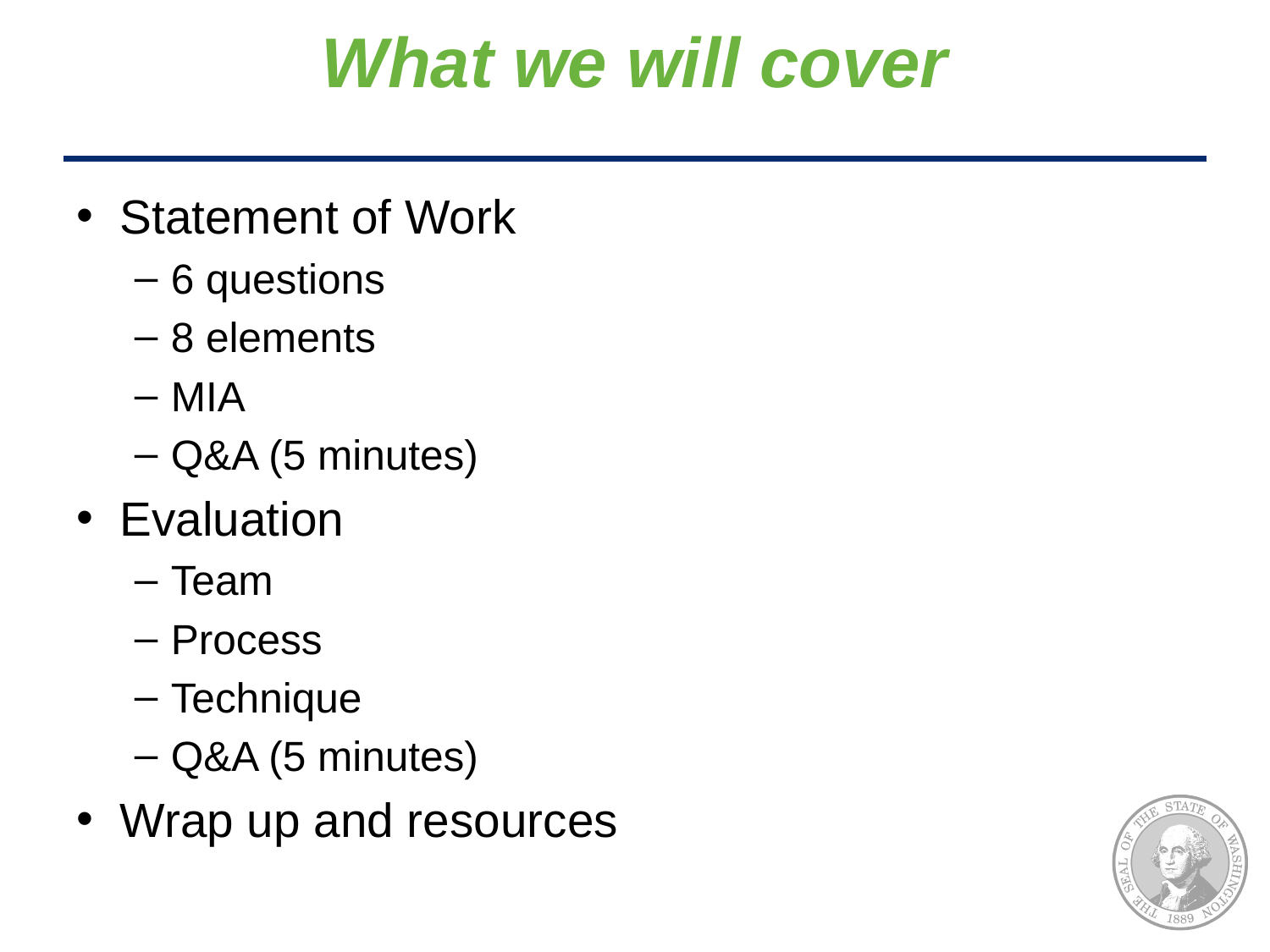

# What we will cover
Statement of Work
6 questions
8 elements
MIA
Q&A (5 minutes)
Evaluation
Team
Process
Technique
Q&A (5 minutes)
Wrap up and resources